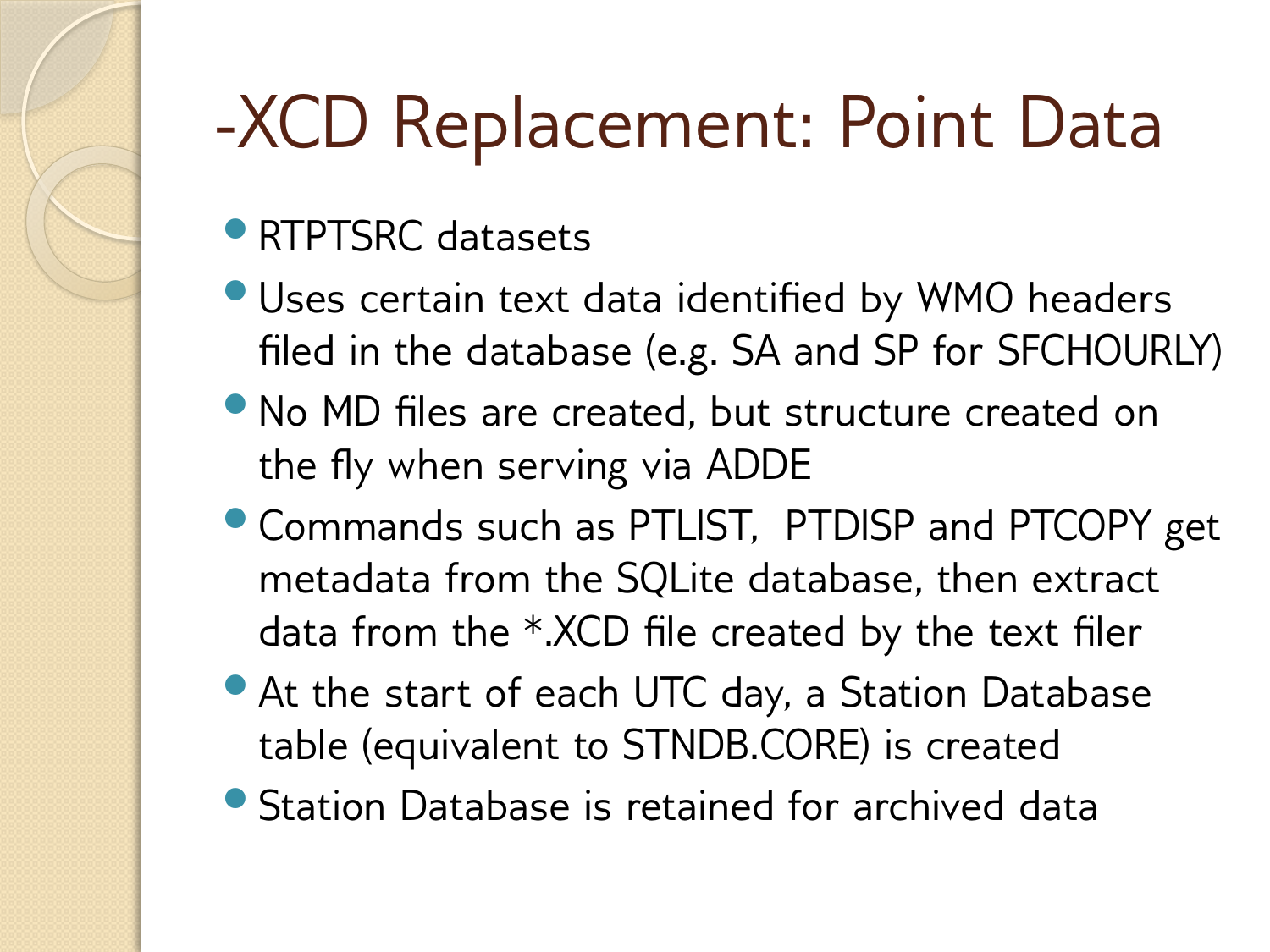

# -XCD Replacement: Point Data
RTPTSRC datasets
Uses certain text data identified by WMO headers filed in the database (e.g. SA and SP for SFCHOURLY)
No MD files are created, but structure created on the fly when serving via ADDE
Commands such as PTLIST,  PTDISP and PTCOPY get metadata from the SQLite database, then extract data from the *.XCD file created by the text filer
At the start of each UTC day, a Station Database table (equivalent to STNDB.CORE) is created
Station Database is retained for archived data